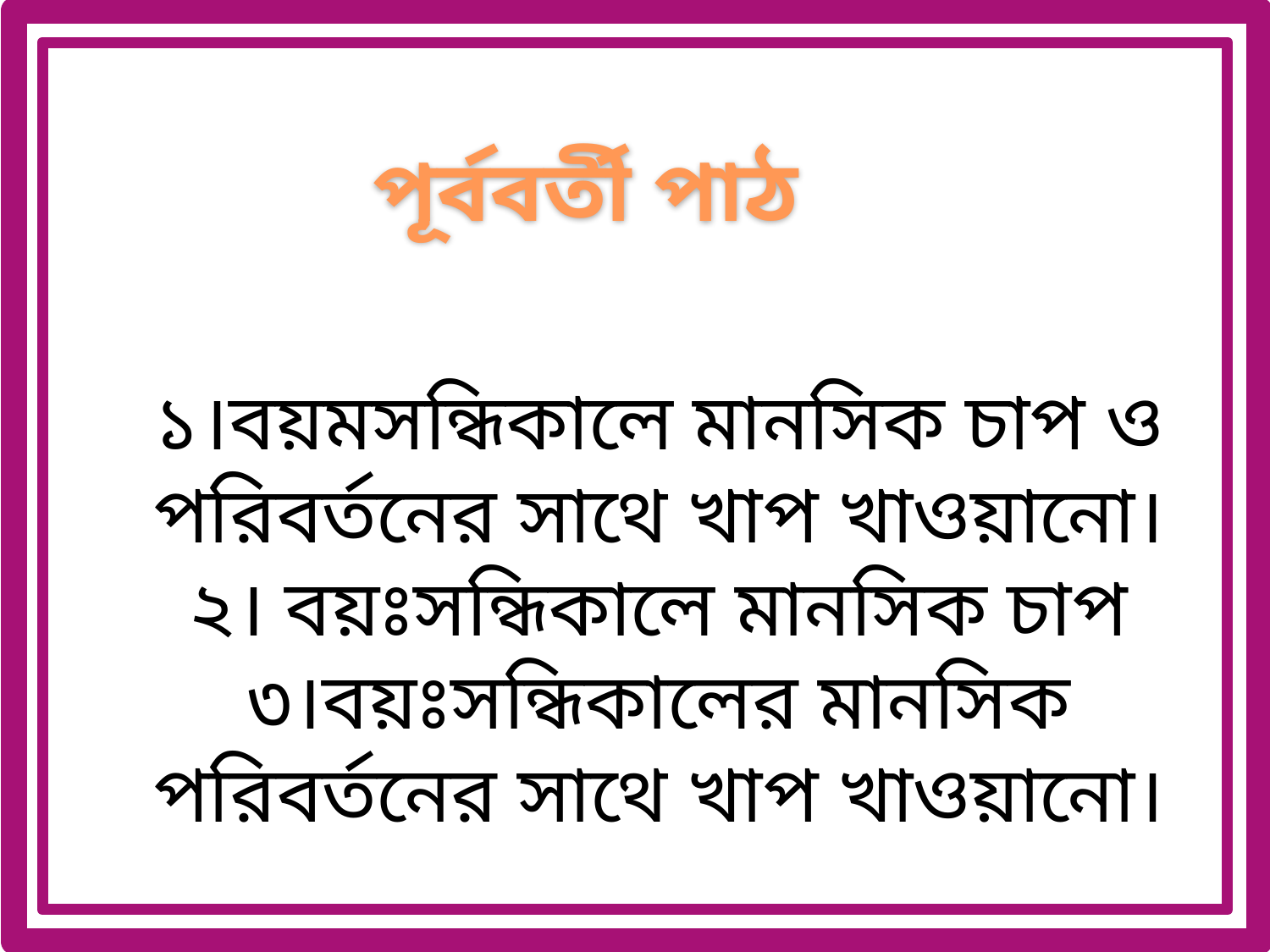

পূর্ববর্তী পাঠ
১।বয়মসন্ধিকালে মানসিক চাপ ও পরিবর্তনের সাথে খাপ খাওয়ানো।
২। বয়ঃসন্ধিকালে মানসিক চাপ
৩।বয়ঃসন্ধিকালের মানসিক পরিবর্তনের সাথে খাপ খাওয়ানো।